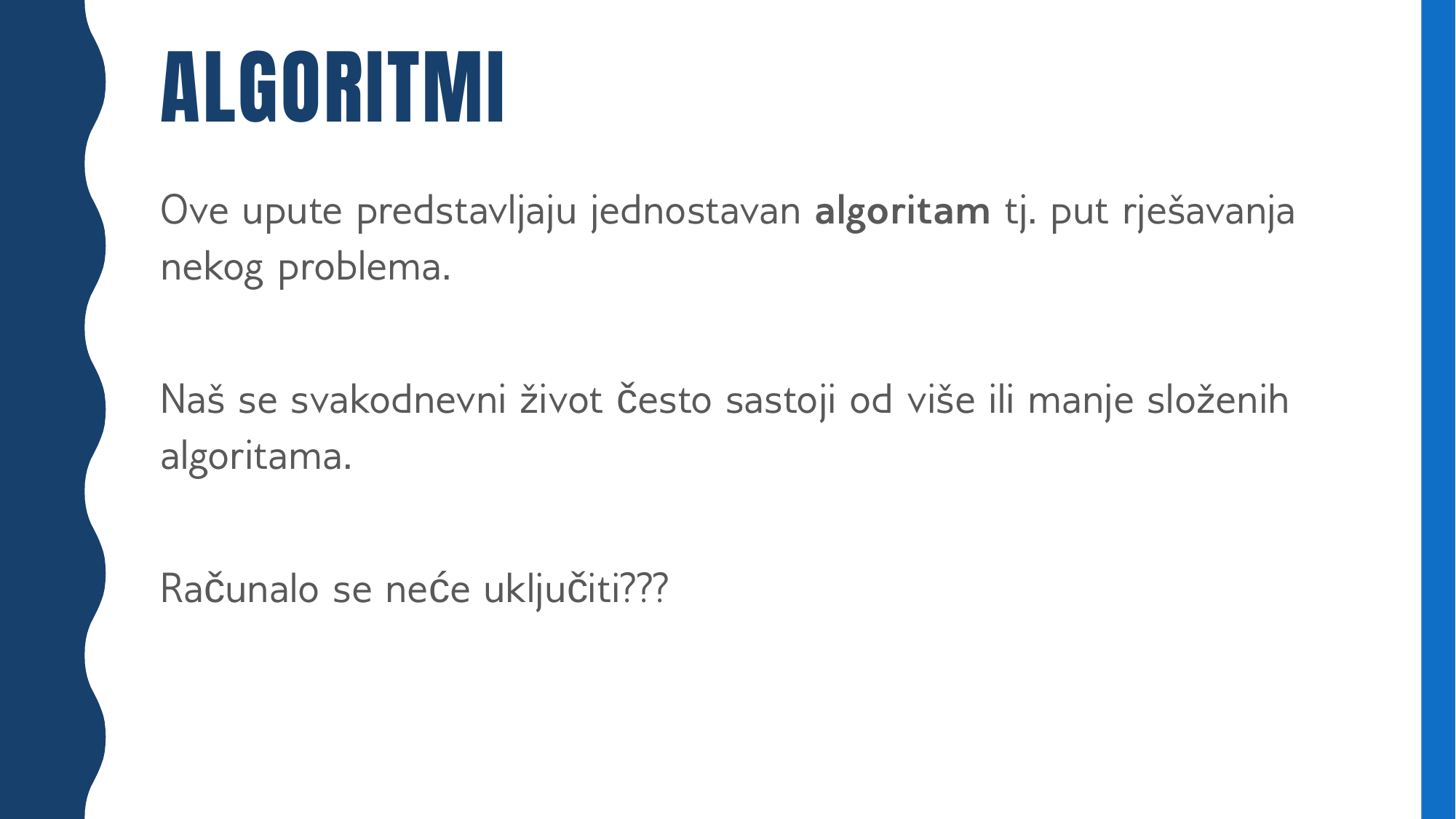

# Algoritmi
Ove upute predstavljaju jednostavan algoritam tj. put rješavanja nekog problema.

Naš se svakodnevni život često sastoji od više ili manje složenih algoritama.

Računalo se neće uključiti???